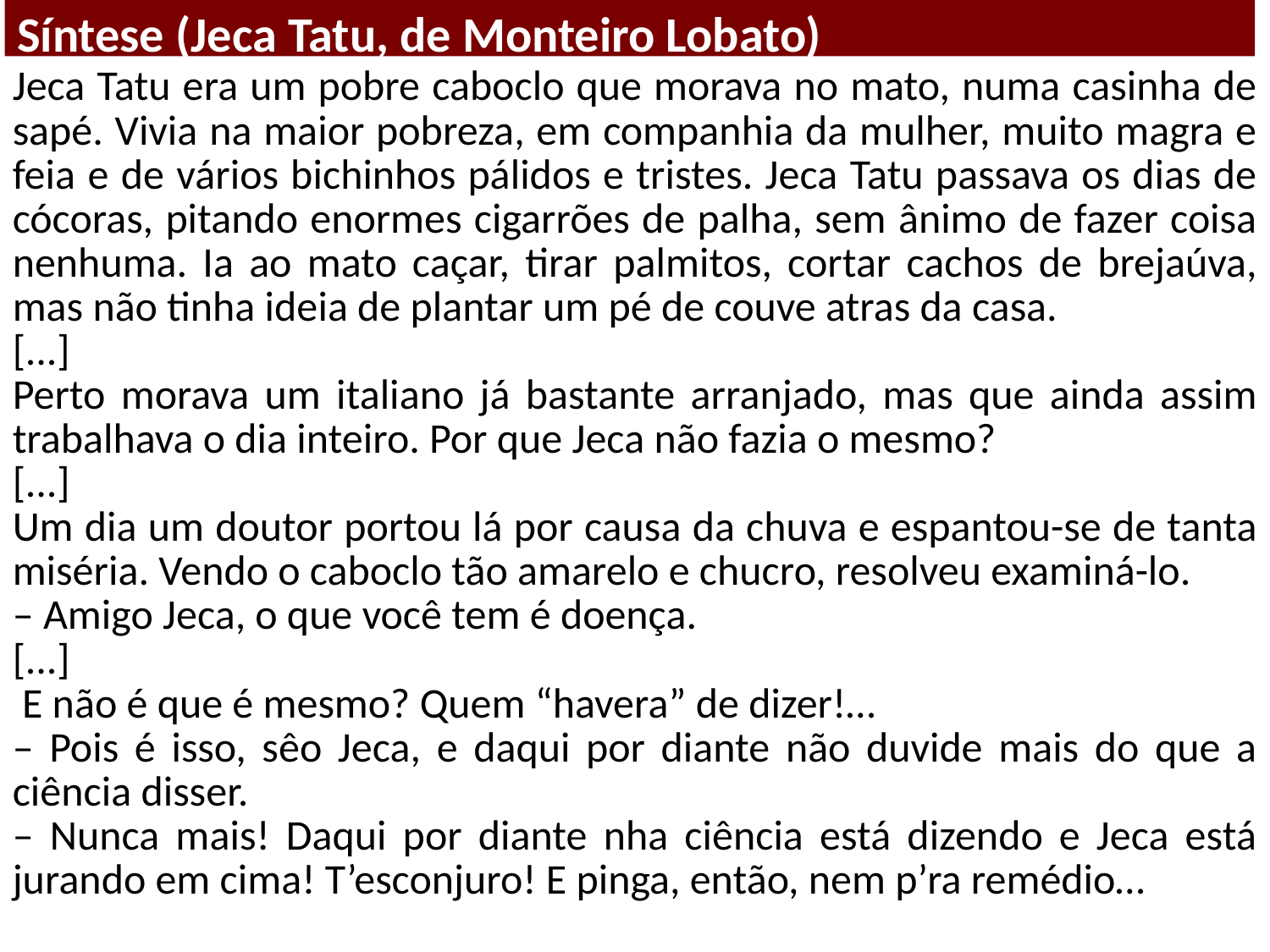

Síntese (Jeca Tatu, de Monteiro Lobato)
Jeca Tatu era um pobre caboclo que morava no mato, numa casinha de sapé. Vivia na maior pobreza, em companhia da mulher, muito magra e feia e de vários bichinhos pálidos e tristes. Jeca Tatu passava os dias de cócoras, pitando enormes cigarrões de palha, sem ânimo de fazer coisa nenhuma. Ia ao mato caçar, tirar palmitos, cortar cachos de brejaúva, mas não tinha ideia de plantar um pé de couve atras da casa.
[...]
Perto morava um italiano já bastante arranjado, mas que ainda assim trabalhava o dia inteiro. Por que Jeca não fazia o mesmo?
[...]
Um dia um doutor portou lá por causa da chuva e espantou-se de tanta miséria. Vendo o caboclo tão amarelo e chucro, resolveu examiná-lo.
– Amigo Jeca, o que você tem é doença.
[...]
 E não é que é mesmo? Quem “havera” de dizer!…
– Pois é isso, sêo Jeca, e daqui por diante não duvide mais do que a ciência disser.
– Nunca mais! Daqui por diante nha ciência está dizendo e Jeca está jurando em cima! T’esconjuro! E pinga, então, nem p’ra remédio…